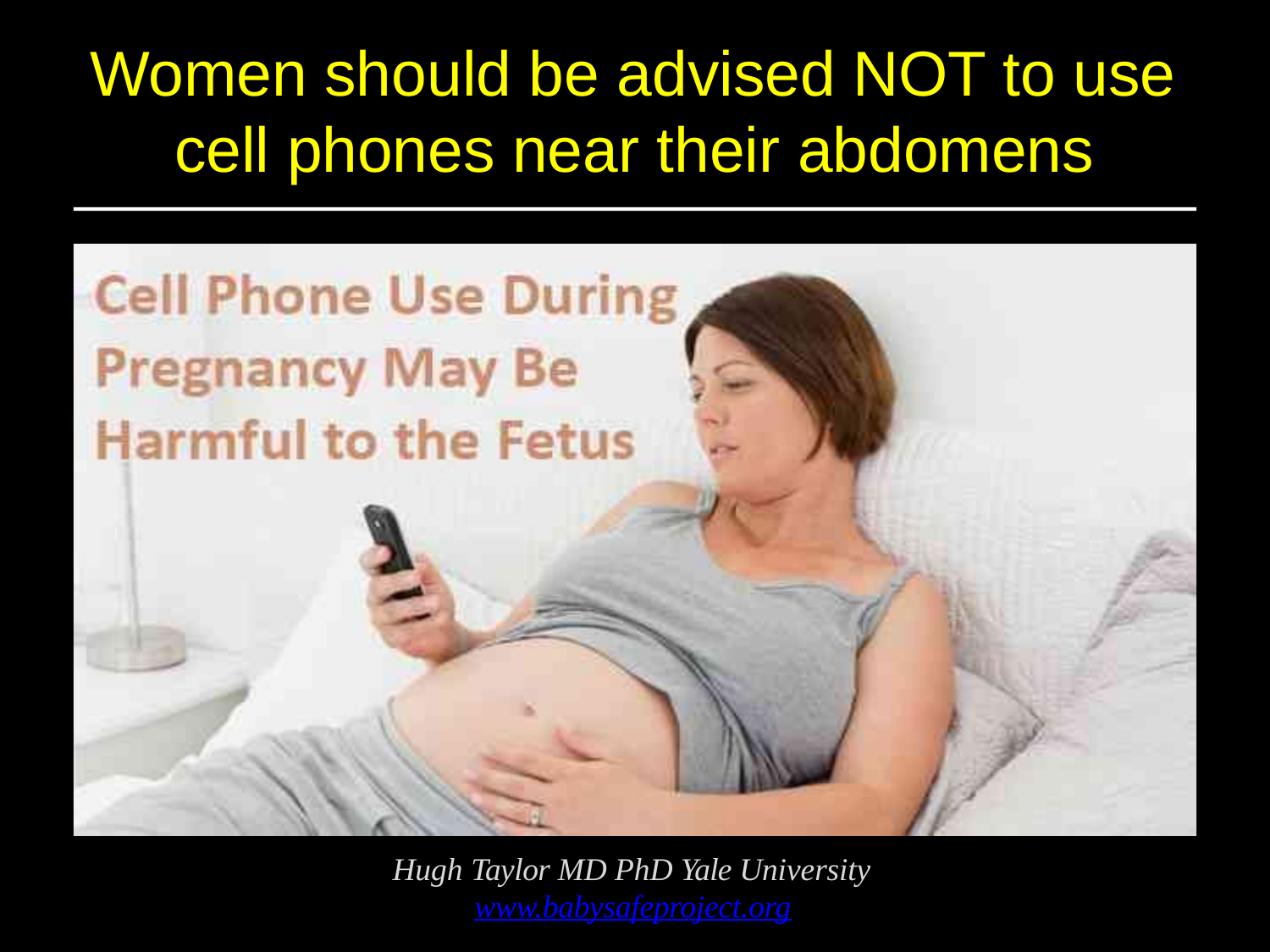

# Women should be advised NOT to use  cell phones near their abdomens

Hugh Taylor MD PhD Yale University  www.babysafeproject.org